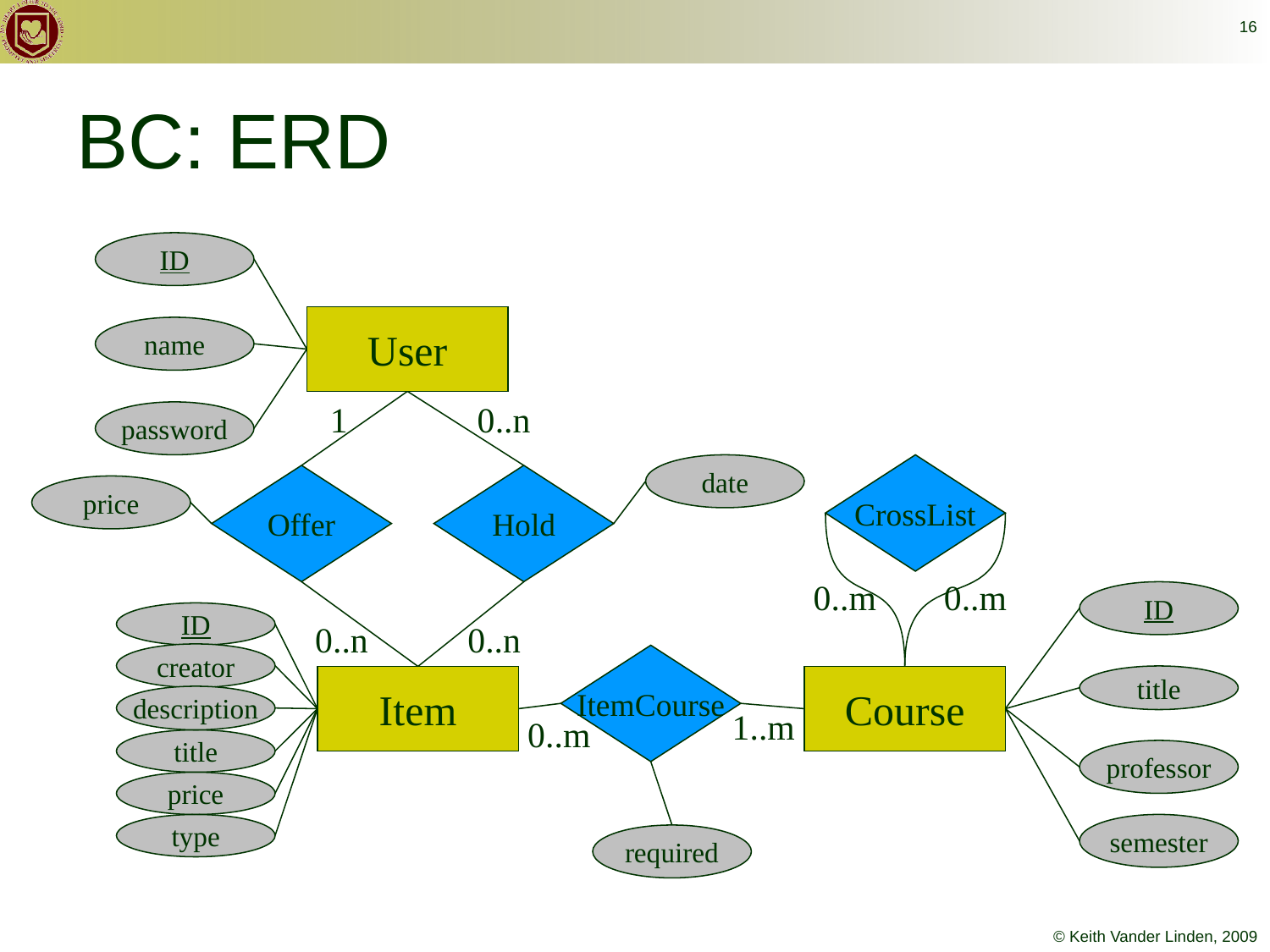

16
# BC: ERD
ID
name
password
User
1
0..n
Hold
0..n
date
CrossList
0..m
0..m
Offer
price
ID
ItemCourse
title
Course
1..m
professor
required
ID
0..n
creator
Item
description
0..m
title
price
type
semester